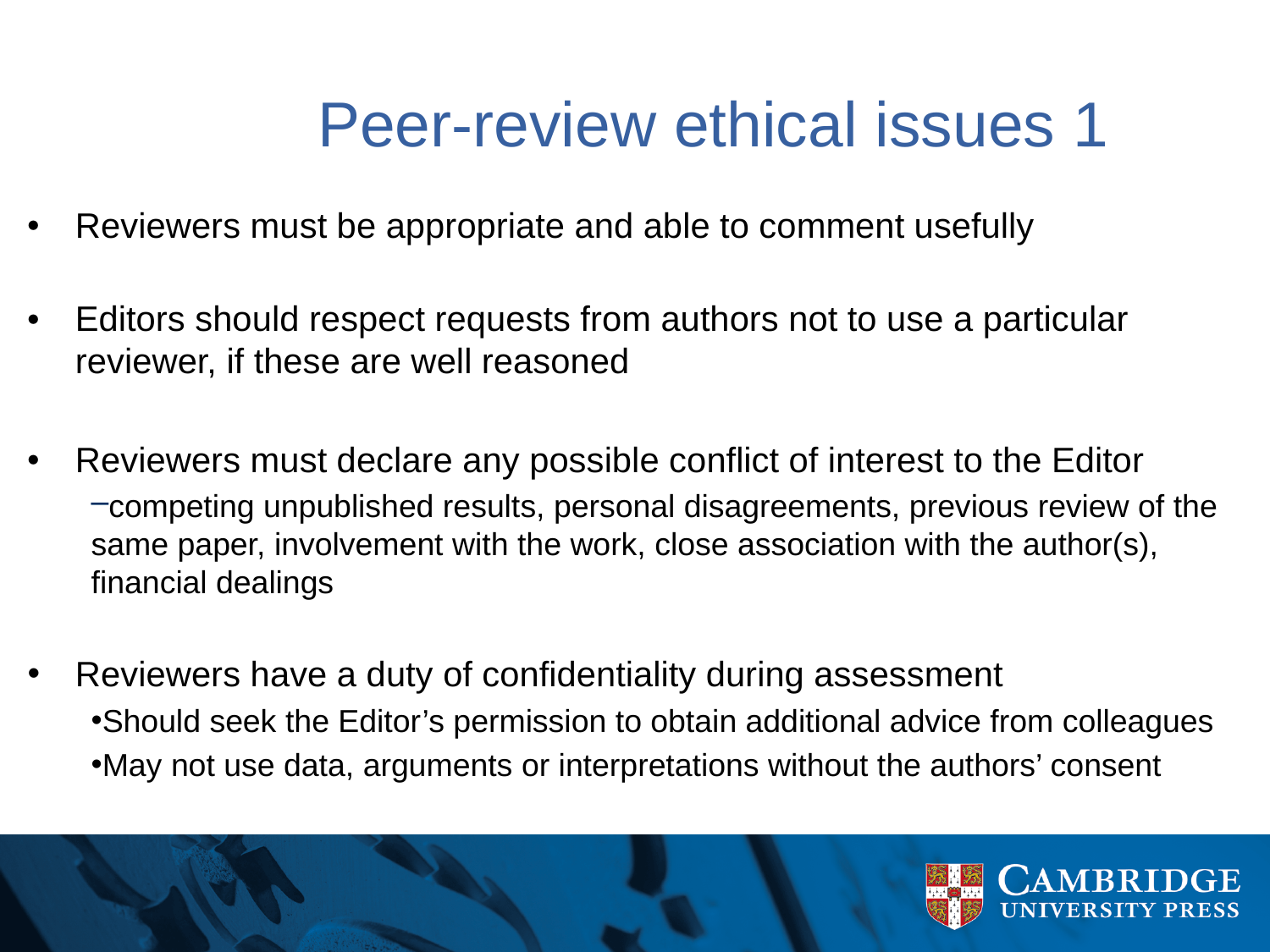

# Peer-review ethical issues 1
Reviewers must be appropriate and able to comment usefully

Editors should respect requests from authors not to use a particular reviewer, if these are well reasoned

Reviewers must declare any possible conflict of interest to the Editor
competing unpublished results, personal disagreements, previous review of the same paper, involvement with the work, close association with the author(s), financial dealings

Reviewers have a duty of confidentiality during assessment
Should seek the Editor’s permission to obtain additional advice from colleagues
May not use data, arguments or interpretations without the authors’ consent